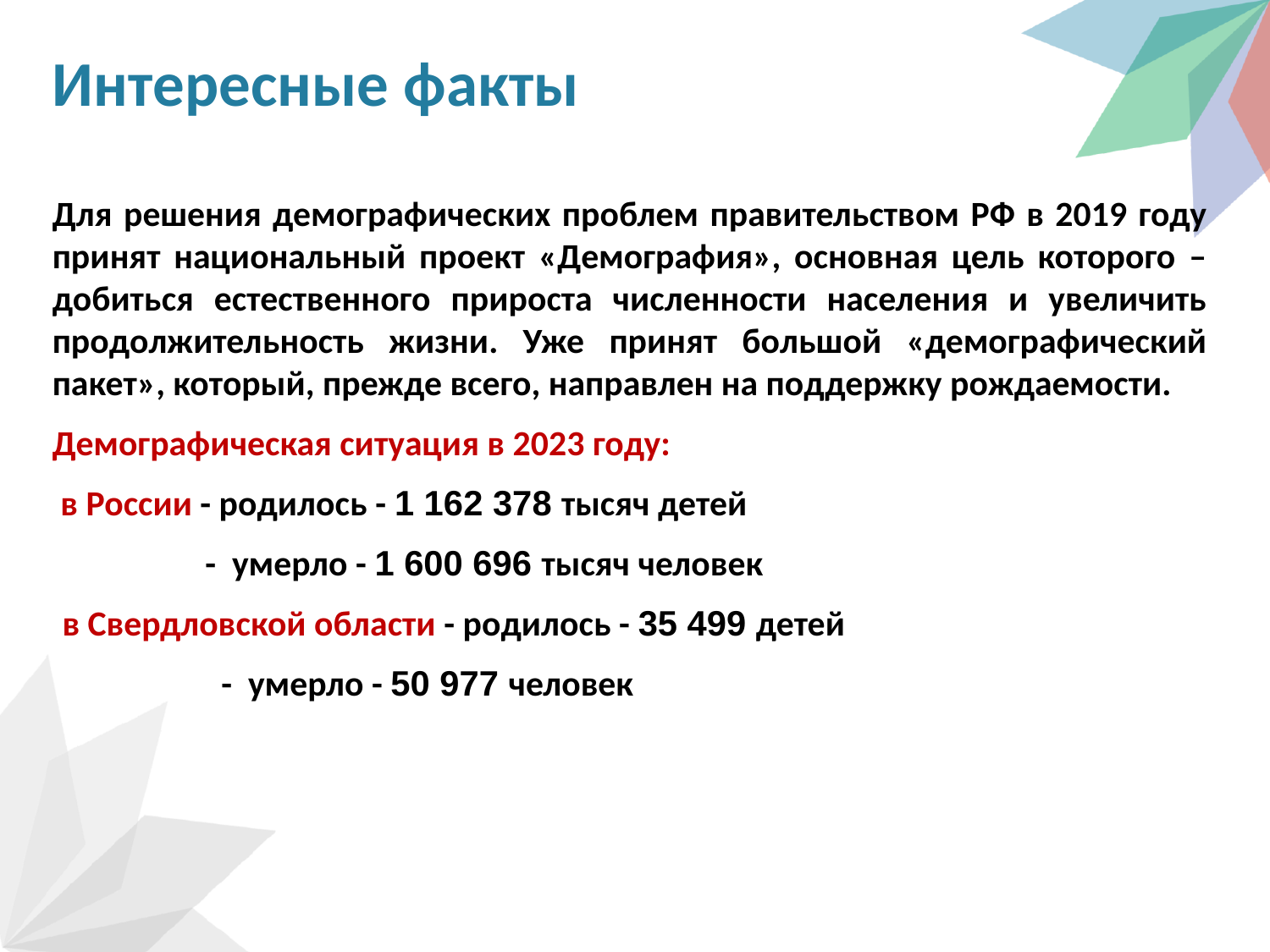

# Интересные факты
Для решения демографических проблем правительством РФ в 2019 году принят национальный проект «Демография», основная цель которого – добиться естественного прироста численности населения и увеличить продолжительность жизни. Уже принят большой «демографический пакет», который, прежде всего, направлен на поддержку рождаемости.
Демографическая ситуация в 2023 году:
 в России - родилось - 1 162 378 тысяч детей
                   -  умерло - 1 600 696 тысяч человек
 в Свердловской области - родилось - 35 499 детей
                     -  умерло - 50 977 человек